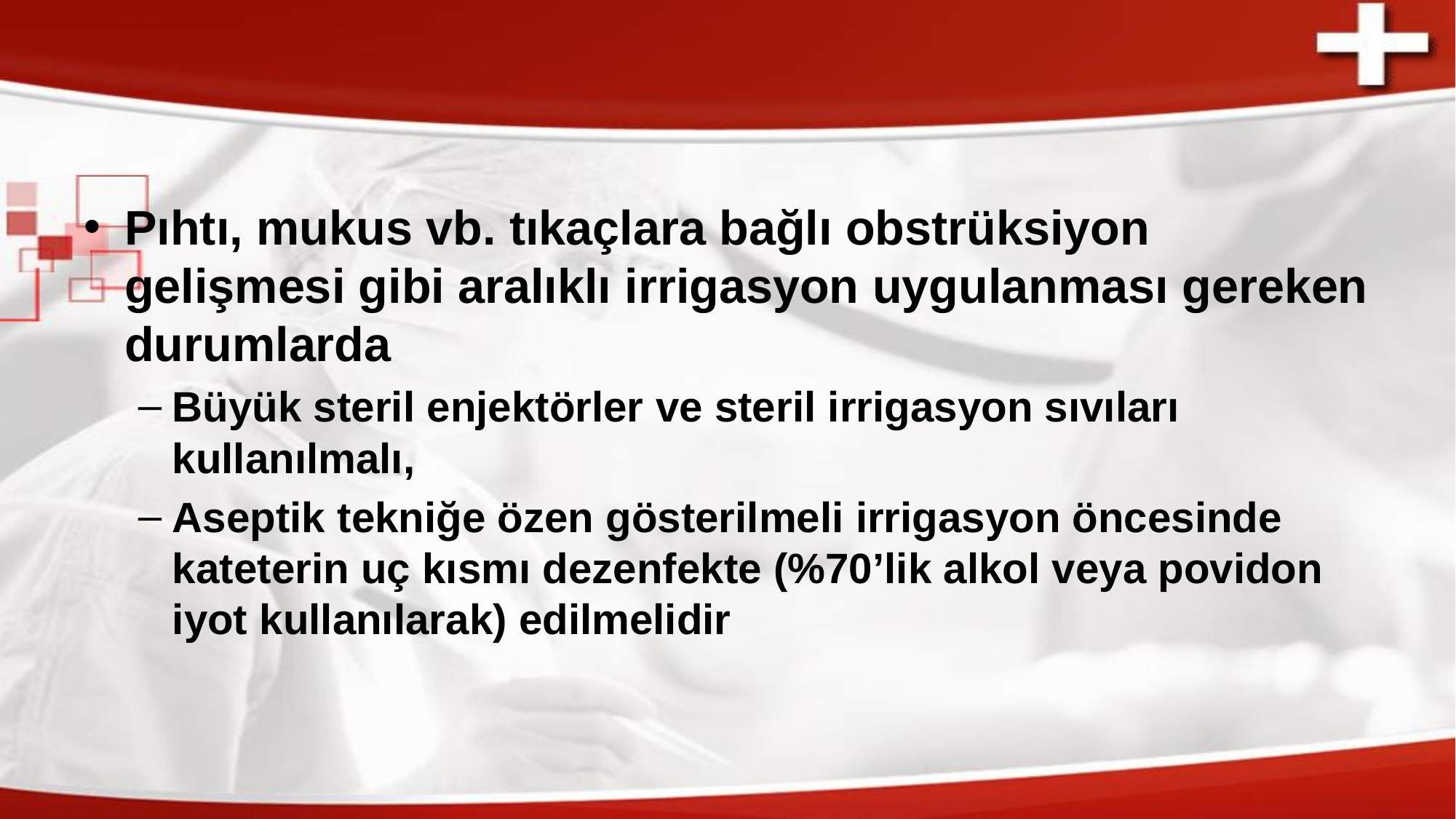

Pıhtı, mukus vb. tıkaçlara bağlı obstrüksiyon gelişmesi gibi aralıklı irrigasyon uygulanması gereken durumlarda
Büyük steril enjektörler ve steril irrigasyon sıvıları kullanılmalı,
Aseptik tekniğe özen gösterilmeli irrigasyon öncesinde kateterin uç kısmı dezenfekte (%70’lik alkol veya povidon iyot kullanılarak) edilmelidir